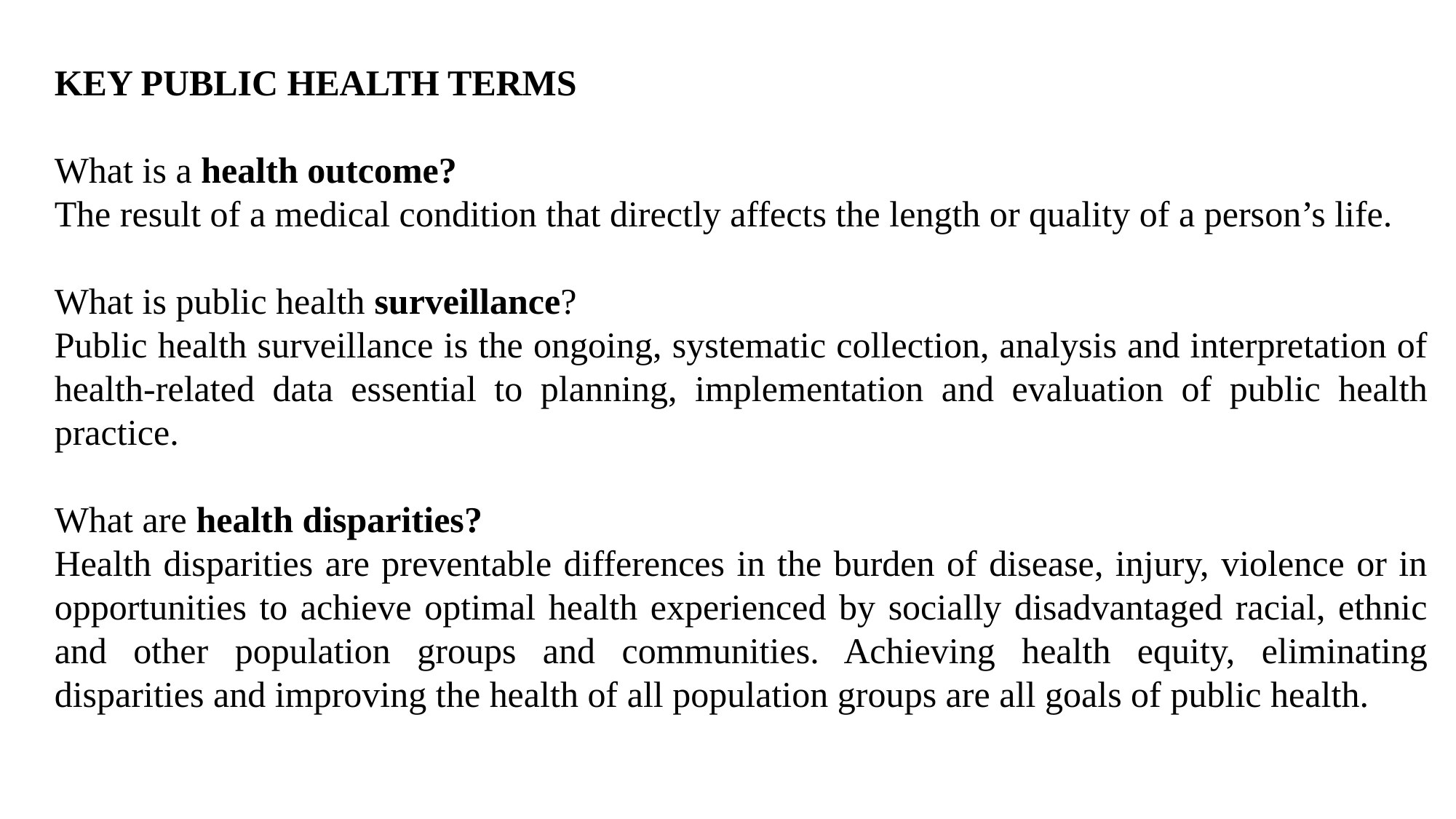

KEY PUBLIC HEALTH TERMS

What is a health outcome?
The result of a medical condition that directly affects the length or quality of a person’s life.

What is public health surveillance?
Public health surveillance is the ongoing, systematic collection, analysis and interpretation of health-related data essential to planning, implementation and evaluation of public health practice.

What are health disparities?
Health disparities are preventable differences in the burden of disease, injury, violence or in opportunities to achieve optimal health experienced by socially disadvantaged racial, ethnic and other population groups and communities. Achieving health equity, eliminating disparities and improving the health of all population groups are all goals of public health.